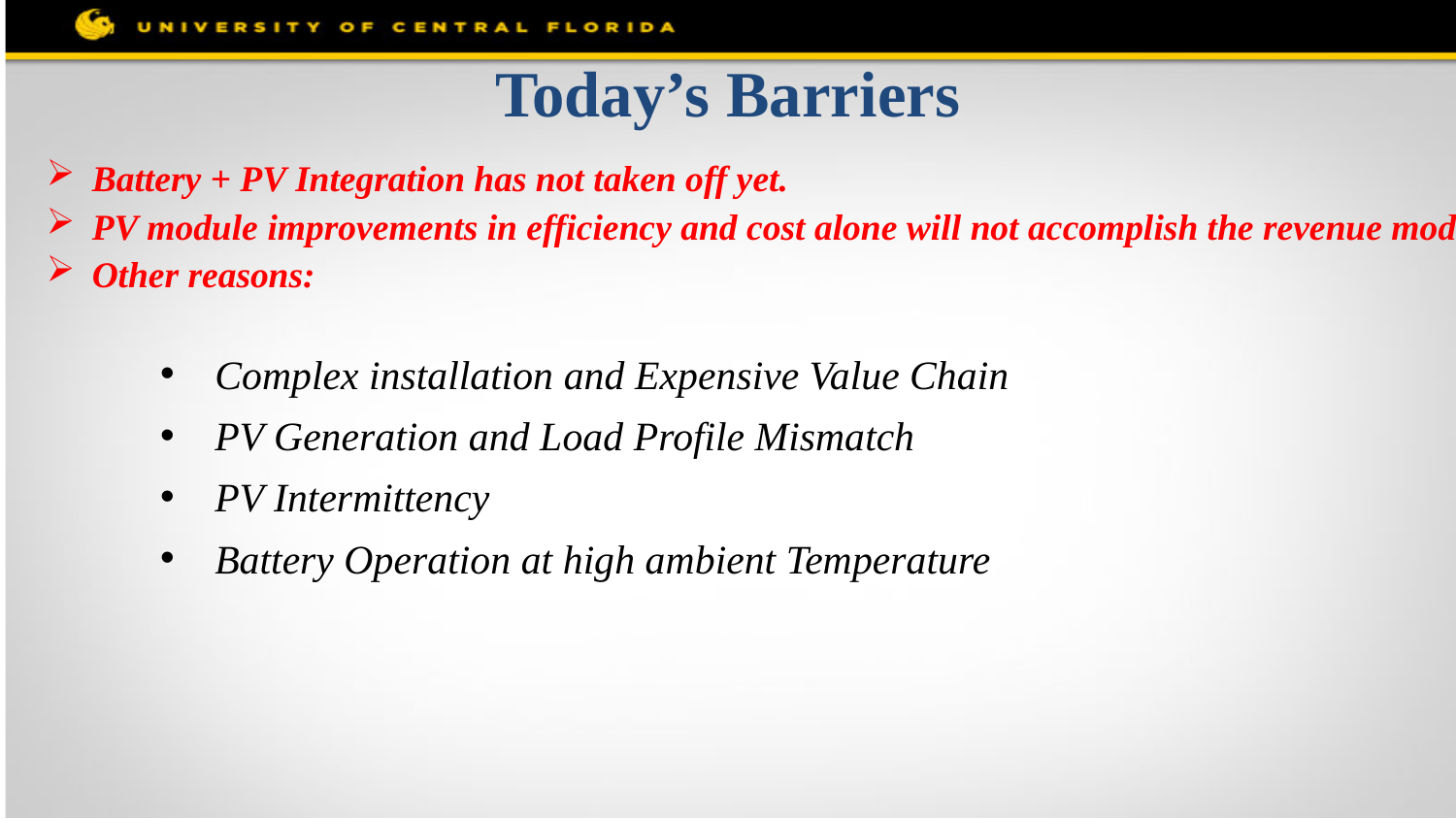

# Today’s Barriers
Battery + PV Integration has not taken off yet.
PV module improvements in efficiency and cost alone will not accomplish the revenue model
Other reasons:

Complex installation and Expensive Value Chain
PV Generation and Load Profile Mismatch
PV Intermittency
Battery Operation at high ambient Temperature